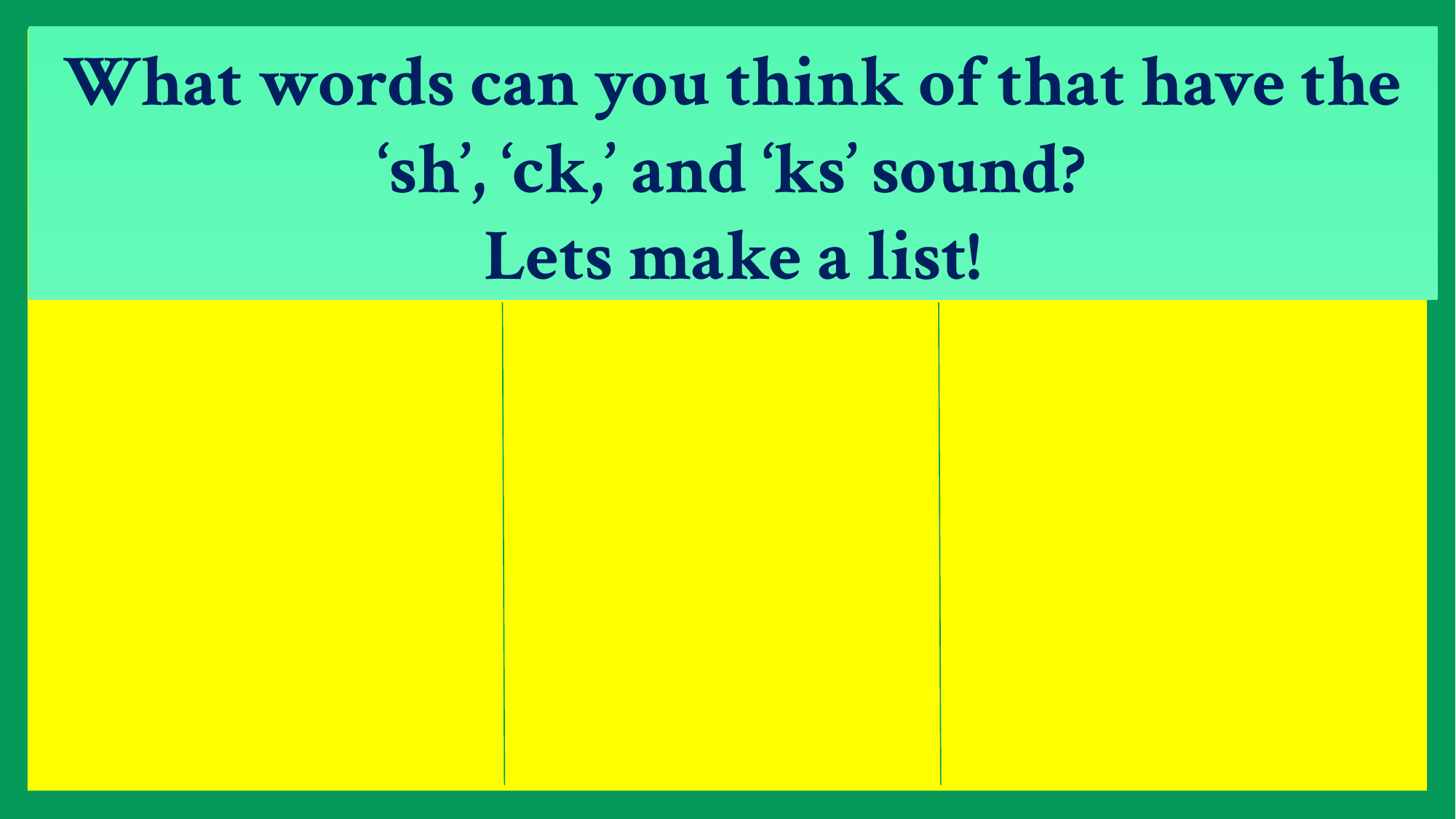

What words can you think of that have the ‘sh’, ‘ck,’ and ‘ks’ sound?
Lets make a list!